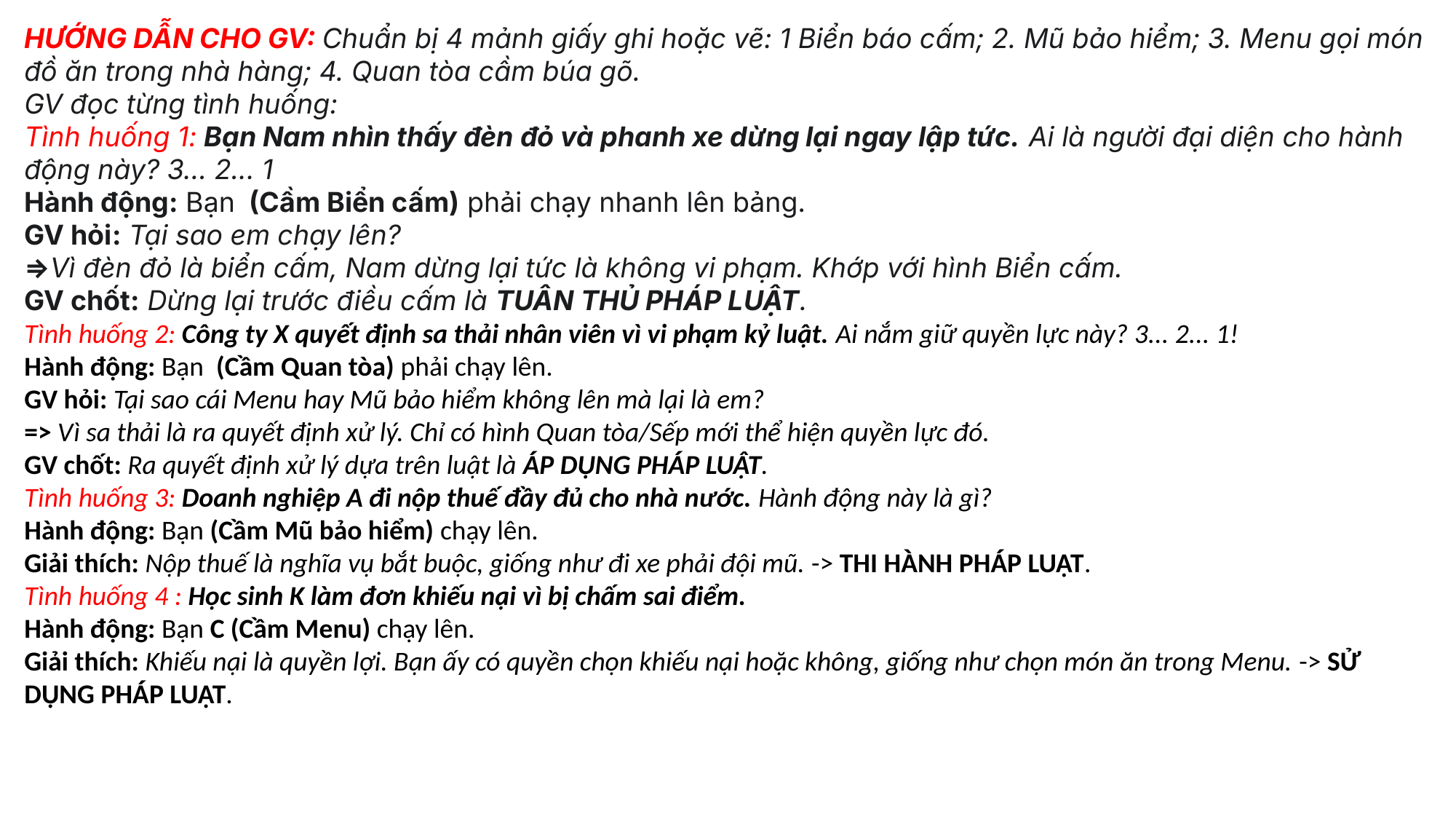

HƯỚNG DẪN CHO GV: Chuẩn bị 4 mảnh giấy ghi hoặc vẽ: 1 Biển báo cấm; 2. Mũ bảo hiểm; 3. Menu gọi món đồ ăn trong nhà hàng; 4. Quan tòa cầm búa gõ.
GV đọc từng tình huống:
Tình huống 1: Bạn Nam nhìn thấy đèn đỏ và phanh xe dừng lại ngay lập tức. Ai là người đại diện cho hành động này? 3... 2... 1
Hành động: Bạn  (Cầm Biển cấm) phải chạy nhanh lên bảng.
GV hỏi: Tại sao em chạy lên?
=>Vì đèn đỏ là biển cấm, Nam dừng lại tức là không vi phạm. Khớp với hình Biển cấm.
GV chốt: Dừng lại trước điều cấm là TUÂN THỦ PHÁP LUẬT.
Tình huống 2: Công ty X quyết định sa thải nhân viên vì vi phạm kỷ luật. Ai nắm giữ quyền lực này? 3... 2... 1!
Hành động: Bạn  (Cầm Quan tòa) phải chạy lên.
GV hỏi: Tại sao cái Menu hay Mũ bảo hiểm không lên mà lại là em?
=> Vì sa thải là ra quyết định xử lý. Chỉ có hình Quan tòa/Sếp mới thể hiện quyền lực đó.
GV chốt: Ra quyết định xử lý dựa trên luật là ÁP DỤNG PHÁP LUẬT.
Tình huống 3: Doanh nghiệp A đi nộp thuế đầy đủ cho nhà nước. Hành động này là gì?
Hành động: Bạn (Cầm Mũ bảo hiểm) chạy lên.
Giải thích: Nộp thuế là nghĩa vụ bắt buộc, giống như đi xe phải đội mũ. -> THI HÀNH PHÁP LUẬT.
Tình huống 4 : Học sinh K làm đơn khiếu nại vì bị chấm sai điểm.
Hành động: Bạn C (Cầm Menu) chạy lên.
Giải thích: Khiếu nại là quyền lợi. Bạn ấy có quyền chọn khiếu nại hoặc không, giống như chọn món ăn trong Menu. -> SỬ DỤNG PHÁP LUẬT.